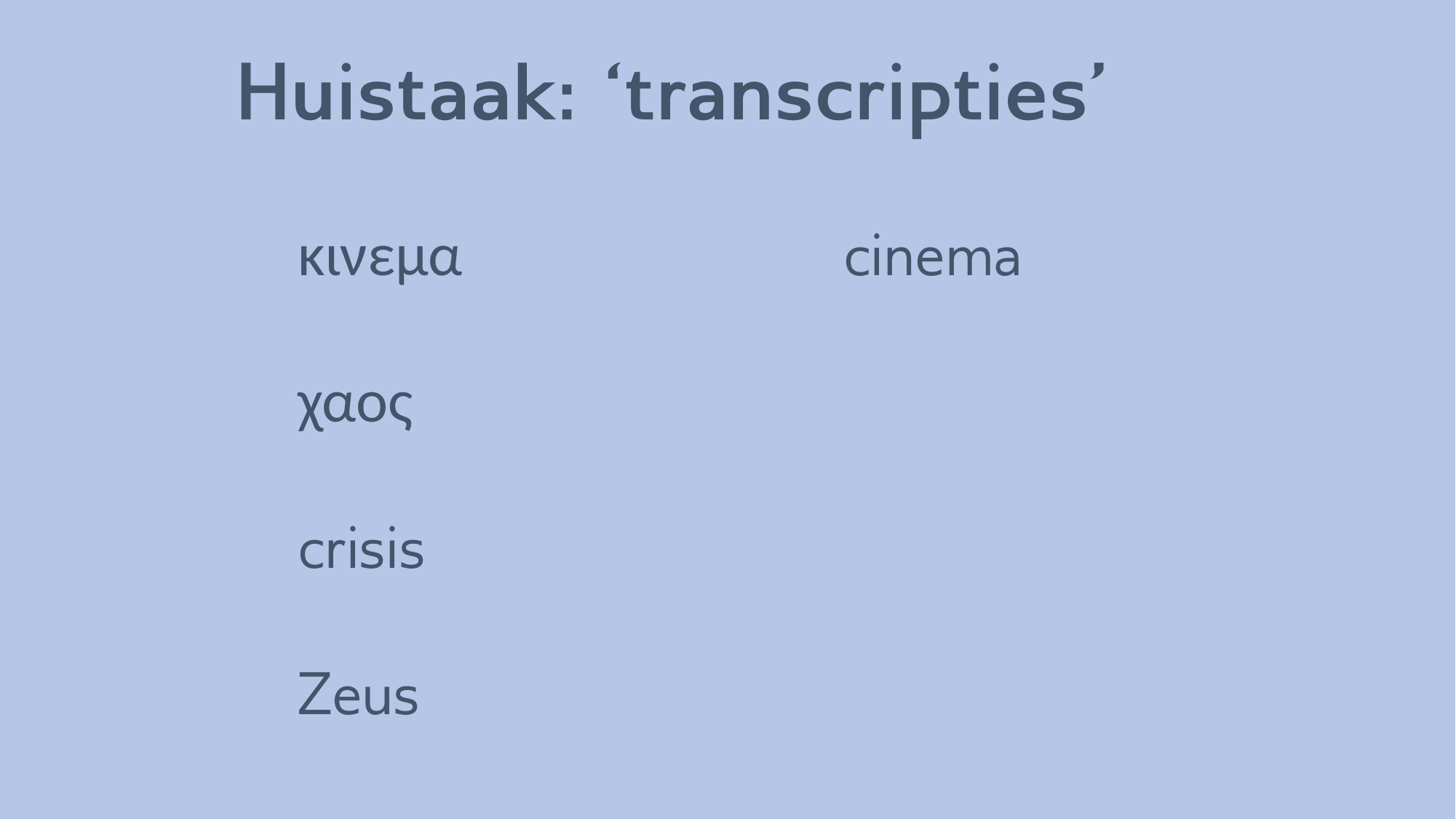

# Huistaak: ‘transcripties’
κινεμα				cinema
χαος
crisis
Zeus